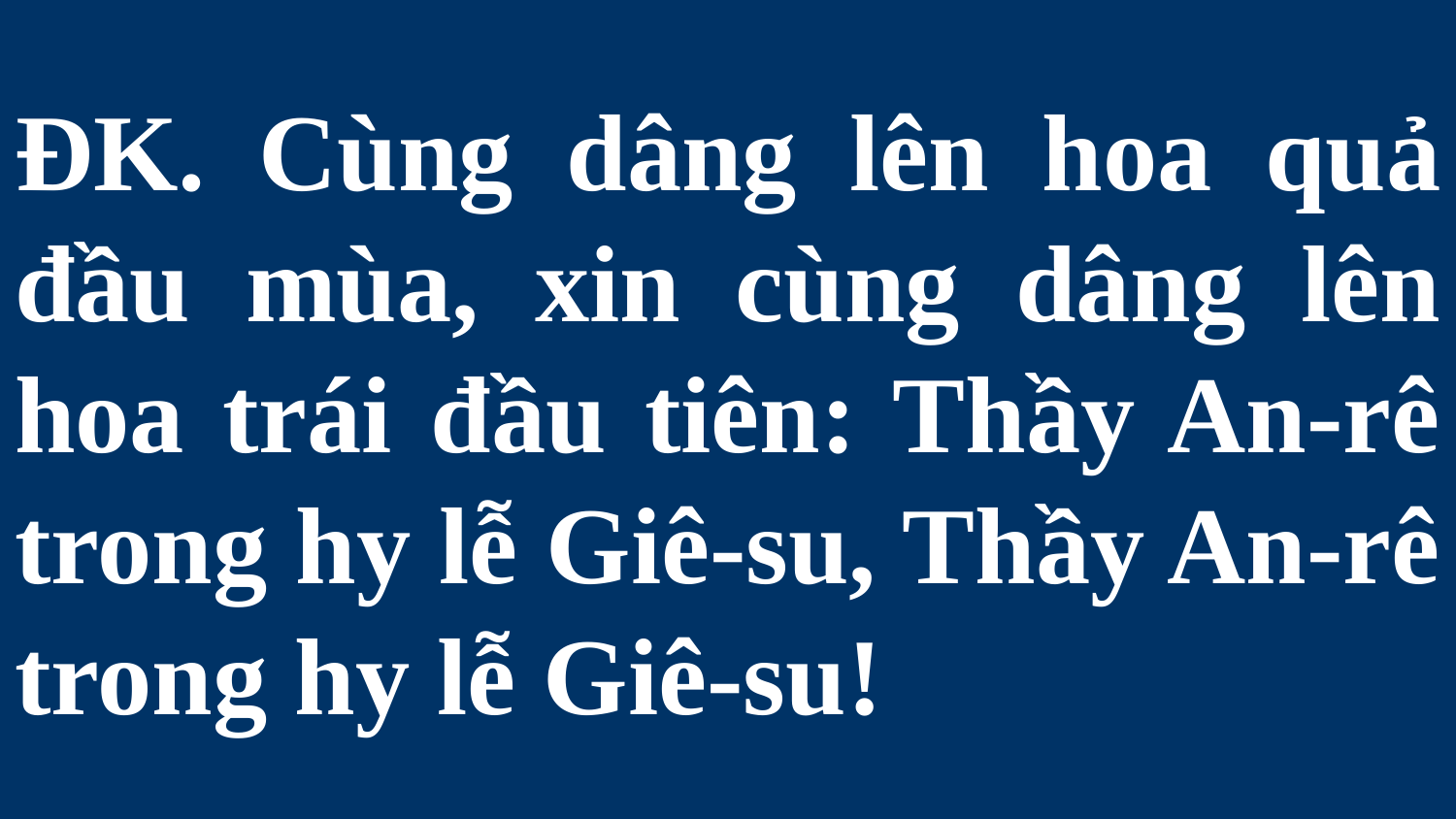

# ĐK. Cùng dâng lên hoa quả đầu mùa, xin cùng dâng lên hoa trái đầu tiên: Thầy An-rê trong hy lễ Giê-su, Thầy An-rê trong hy lễ Giê-su!